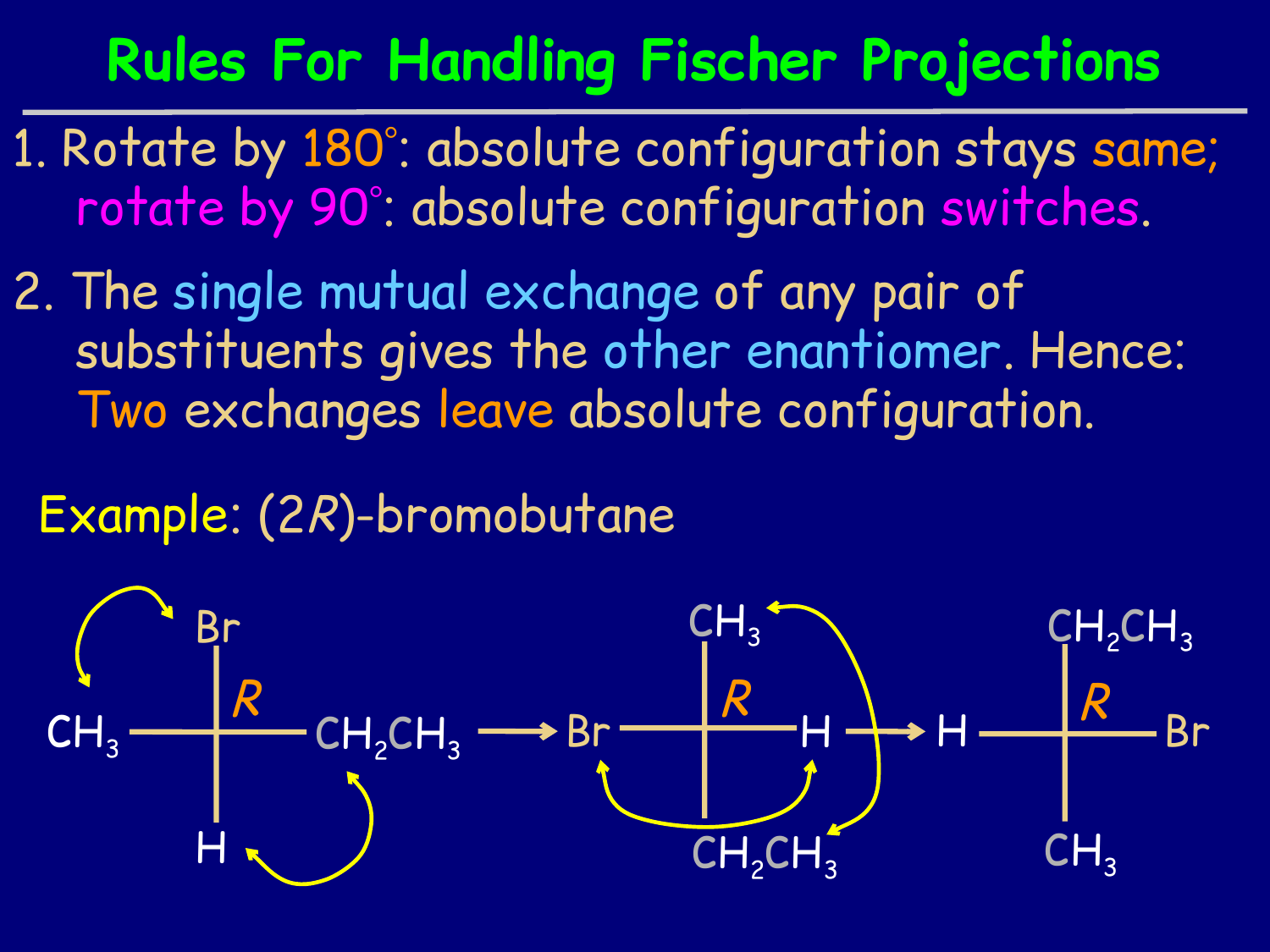

# Rules For Handling Fischer Projections
1. Rotate by 180°: absolute configuration stays same; rotate by 90°: absolute configuration switches.
2. The single mutual exchange of any pair of substituents gives the other enantiomer. Hence: Two exchanges leave absolute configuration.
Example: (2R)-bromobutane

CH3
CH2CH3

Br
H
CH3
Br

R
R
R

Br
CH3
H
CH2CH3

H
CH2CH3